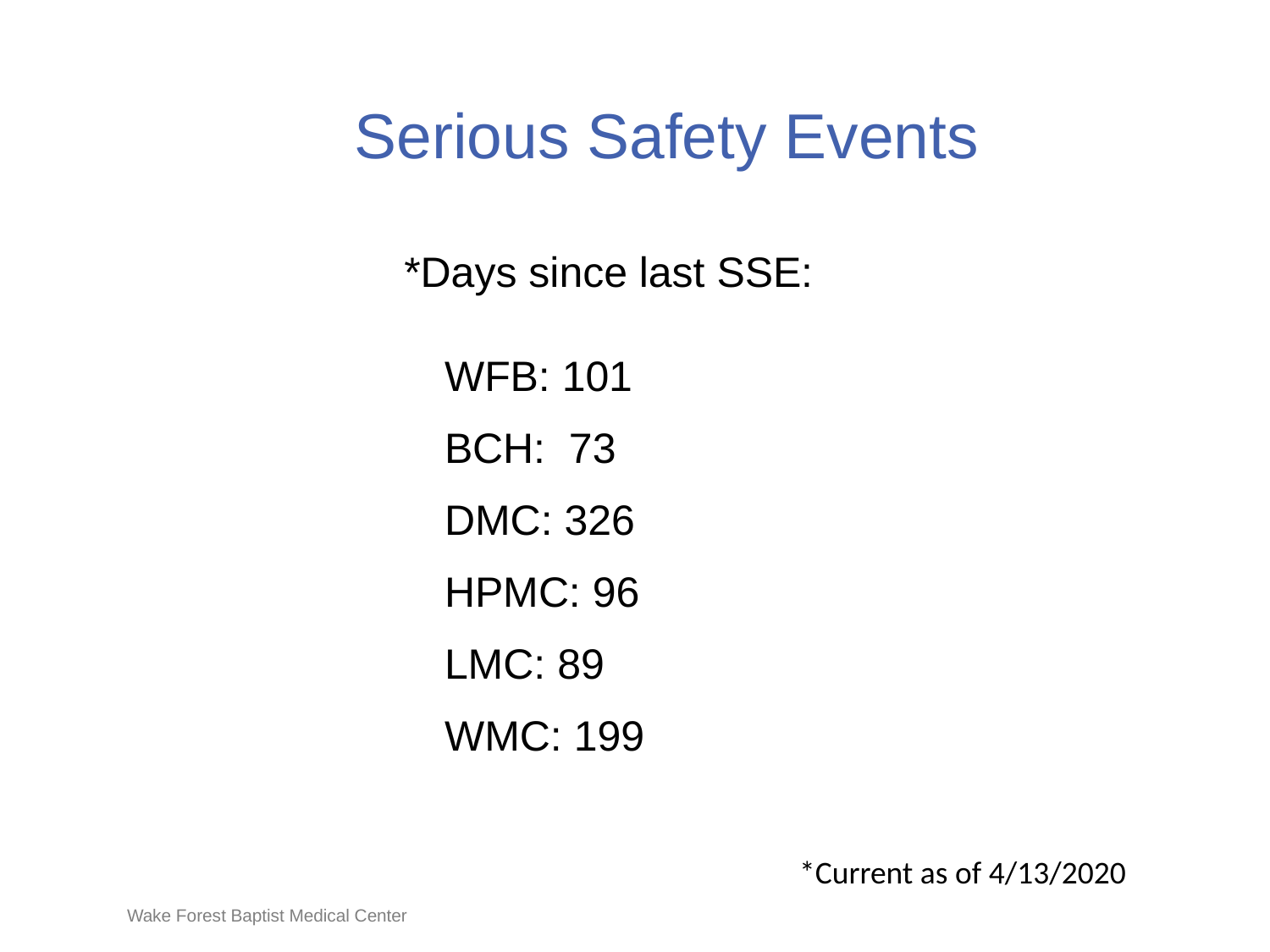

# Serious Safety Events
*Days since last SSE:
WFB: 101
BCH:  73
DMC: 326
HPMC: 96
LMC: 89
WMC: 199
*Current as of 4/13/2020